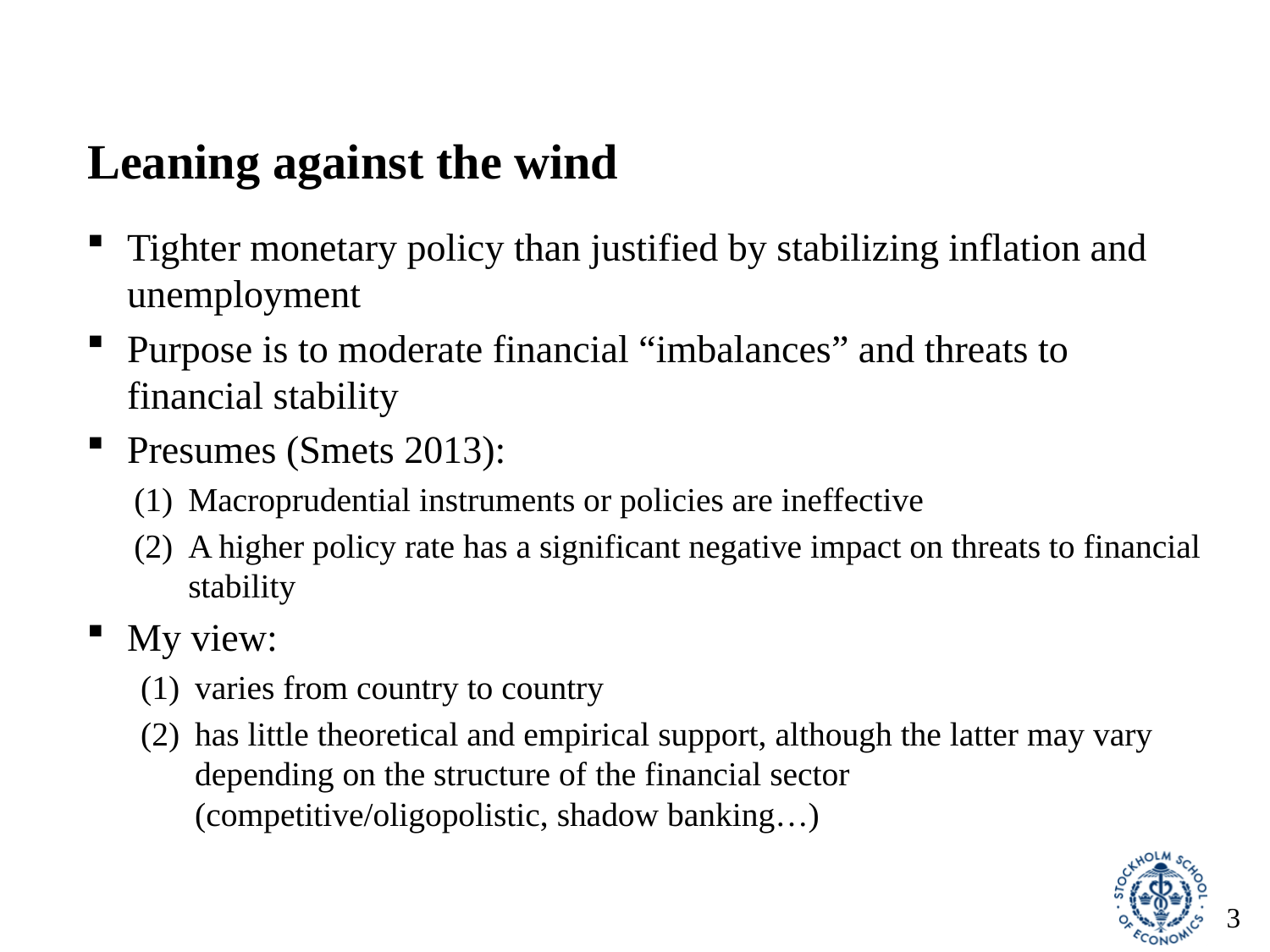

# Leaning against the wind
Tighter monetary policy than justified by stabilizing inflation and unemployment
Purpose is to moderate financial “imbalances” and threats to financial stability
Presumes (Smets 2013):
Macroprudential instruments or policies are ineffective
A higher policy rate has a significant negative impact on threats to financial stability
My view:
varies from country to country
has little theoretical and empirical support, although the latter may vary depending on the structure of the financial sector (competitive/oligopolistic, shadow banking…)